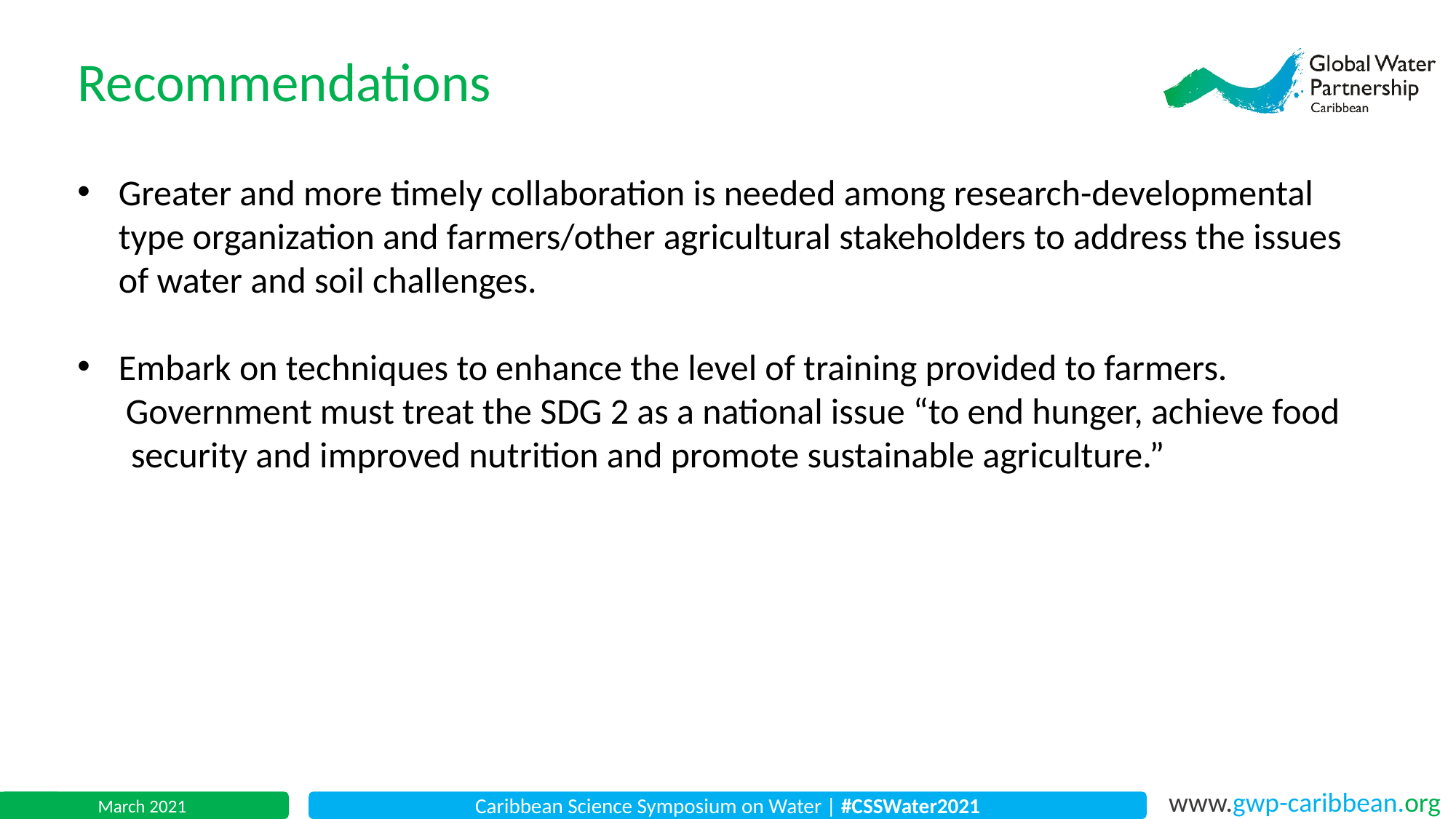

Recommendations
Greater and more timely collaboration is needed among research-developmental type organization and farmers/other agricultural stakeholders to address the issues of water and soil challenges.

Embark on techniques to enhance the level of training provided to farmers.
Government must treat the SDG 2 as a national issue “to end hunger, achieve food security and improved nutrition and promote sustainable agriculture.”